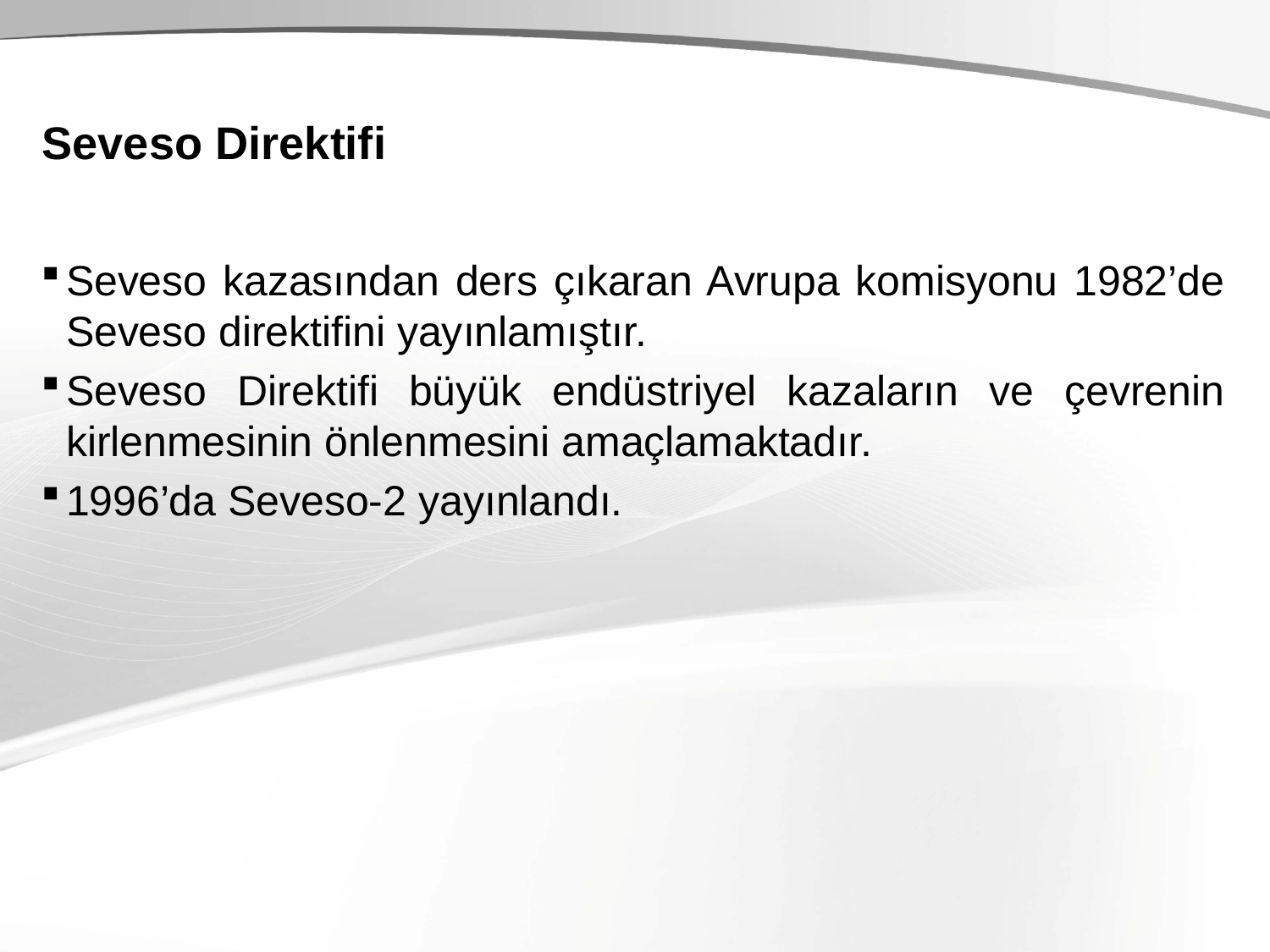

# Seveso Direktifi

Seveso kazasından ders çıkaran Avrupa komisyonu 1982’de Seveso direktifini yayınlamıştır.
Seveso Direktifi büyük endüstriyel kazaların ve çevrenin kirlenmesinin önlenmesini amaçlamaktadır.
1996’da Seveso-2 yayınlandı.